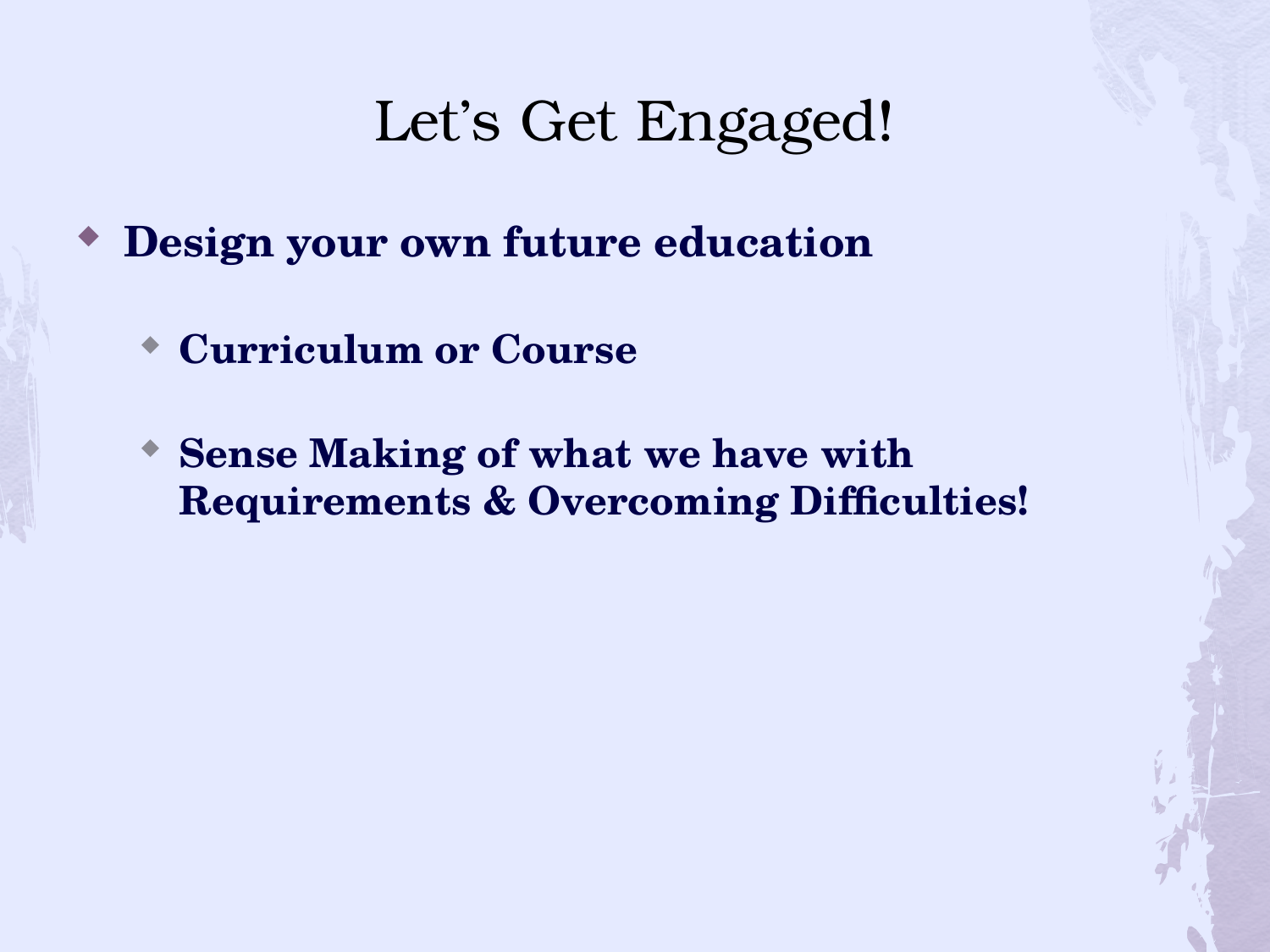

# Let’s Get Engaged!
Design your own future education
Curriculum or Course
Sense Making of what we have with Requirements & Overcoming Difficulties!